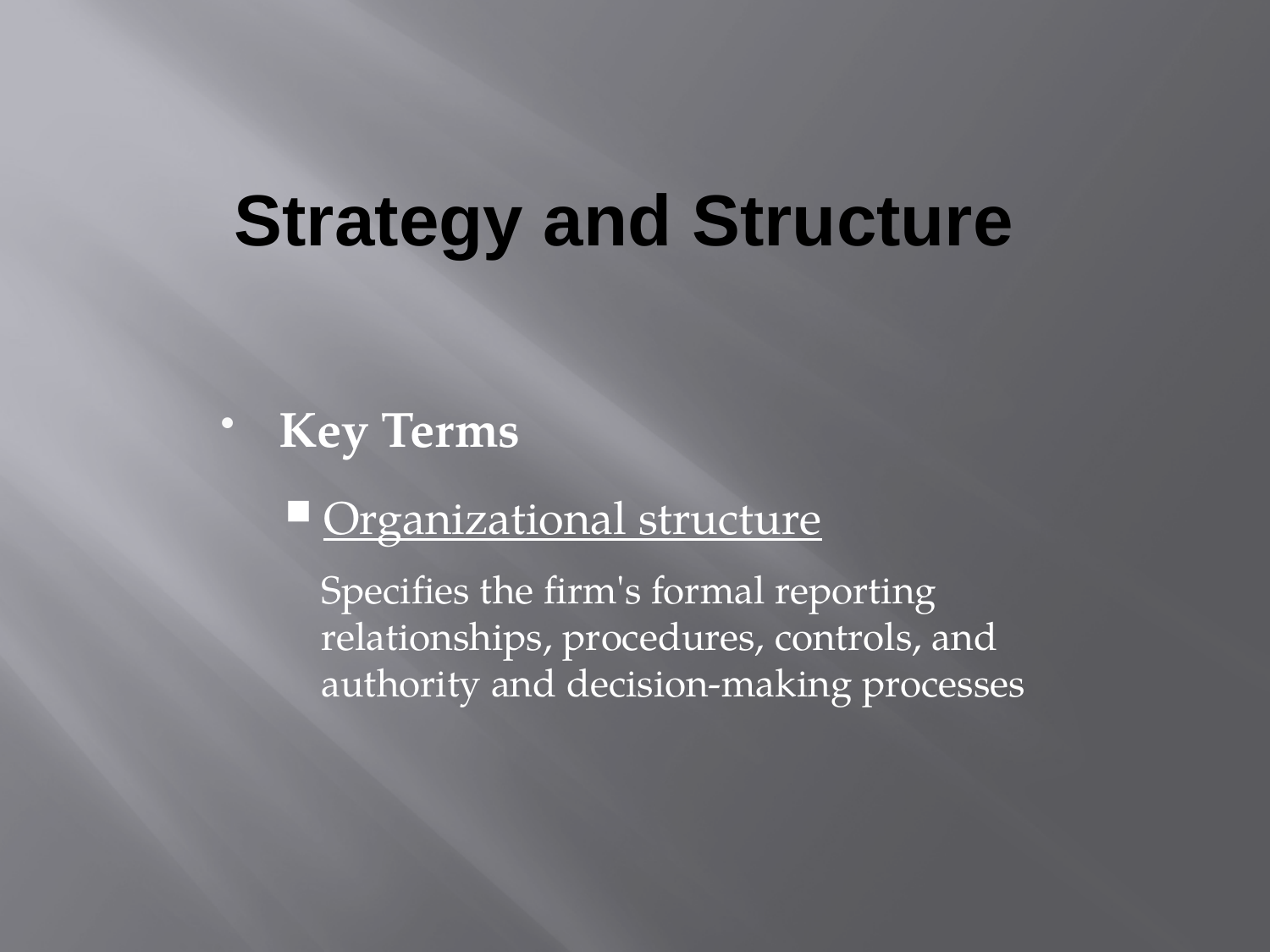

# Strategy and Structure
Key Terms
Organizational structure
Specifies the firm's formal reporting relationships, procedures, controls, and authority and decision-making processes